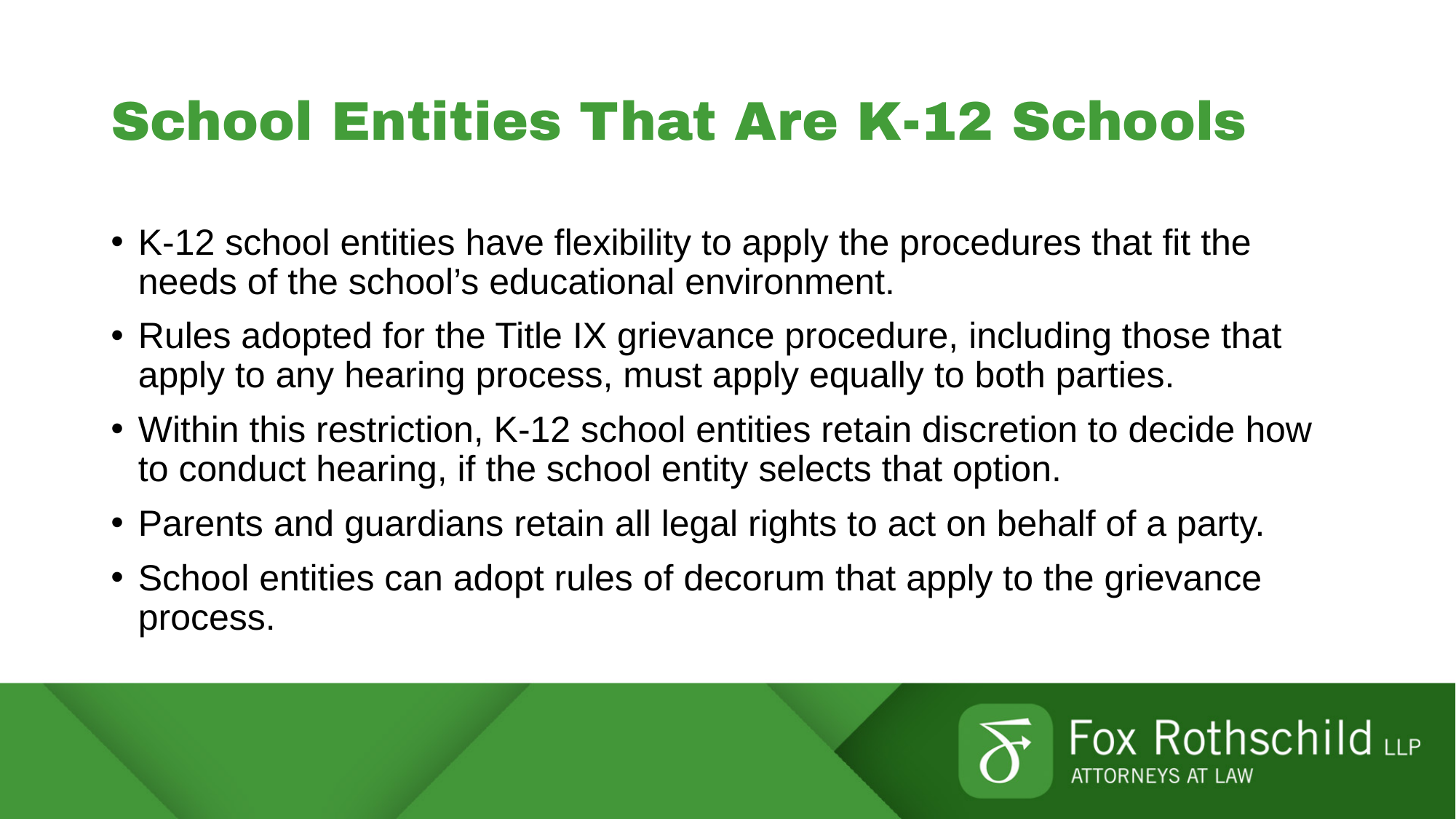

# School Entities That Are K-12 Schools
K-12 school entities have flexibility to apply the procedures that fit the needs of the school’s educational environment.
Rules adopted for the Title IX grievance procedure, including those that apply to any hearing process, must apply equally to both parties.
Within this restriction, K-12 school entities retain discretion to decide how to conduct hearing, if the school entity selects that option.
Parents and guardians retain all legal rights to act on behalf of a party.
School entities can adopt rules of decorum that apply to the grievance process.